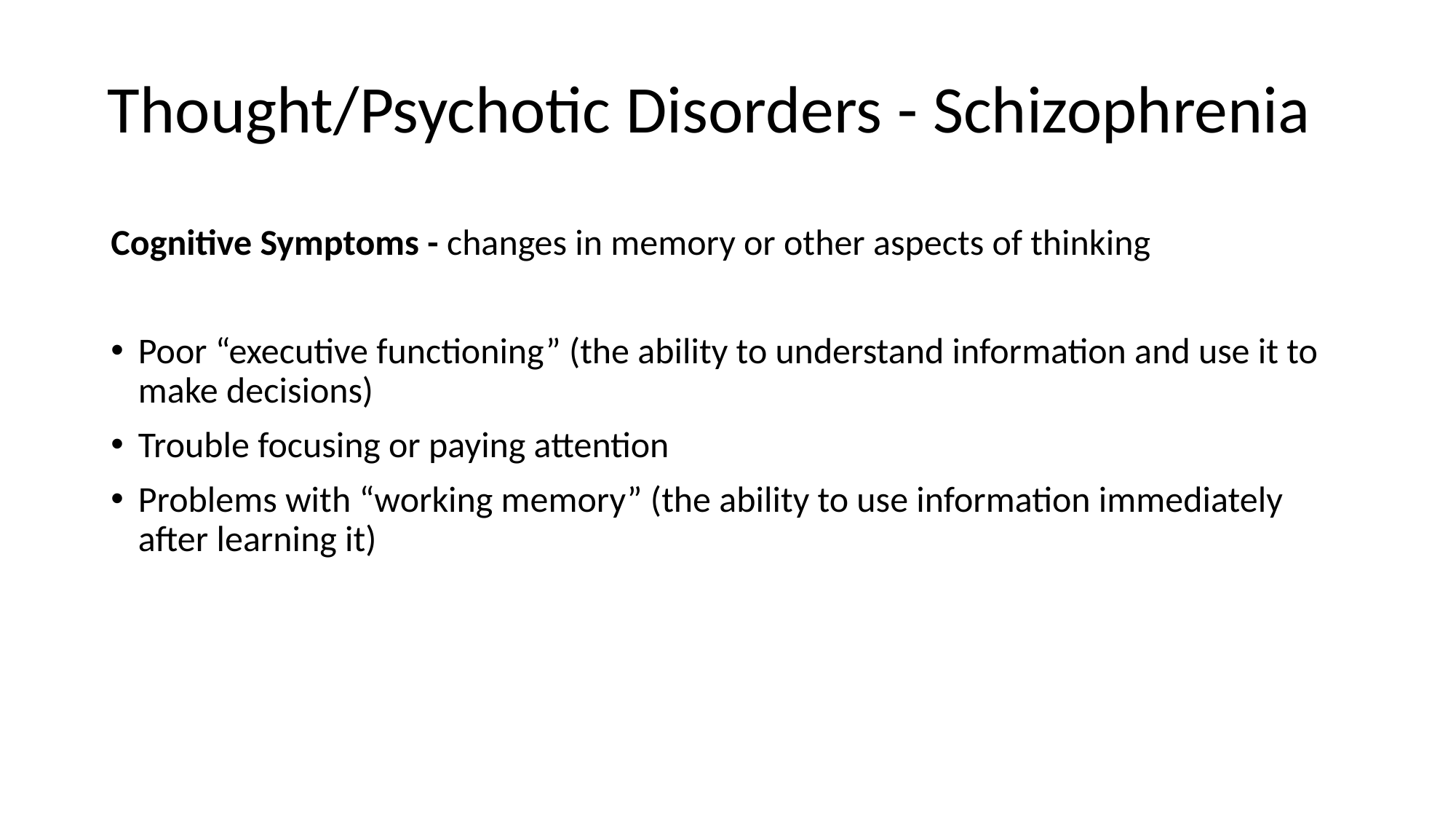

# Thought/Psychotic Disorders - Schizophrenia
Cognitive Symptoms - changes in memory or other aspects of thinking

Poor “executive functioning” (the ability to understand information and use it to make decisions)
Trouble focusing or paying attention
Problems with “working memory” (the ability to use information immediately after learning it)